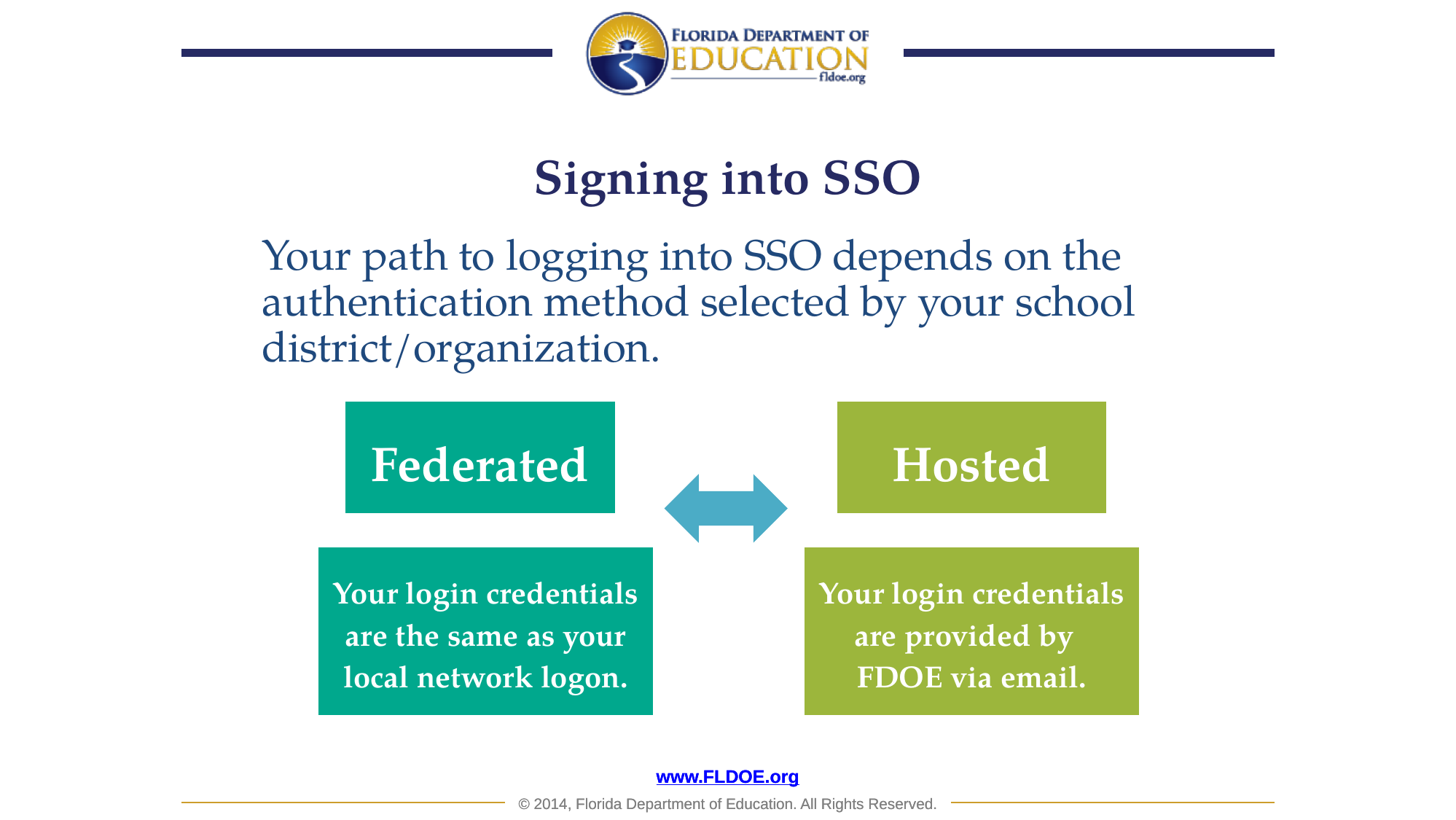

# Signing into SSO
Your path to logging into SSO depends on the authentication method selected by your school district/organization.

Federated

Hosted

Your login credentials are the same as your local network logon.

Your login credentials are provided by   FDOE via email.